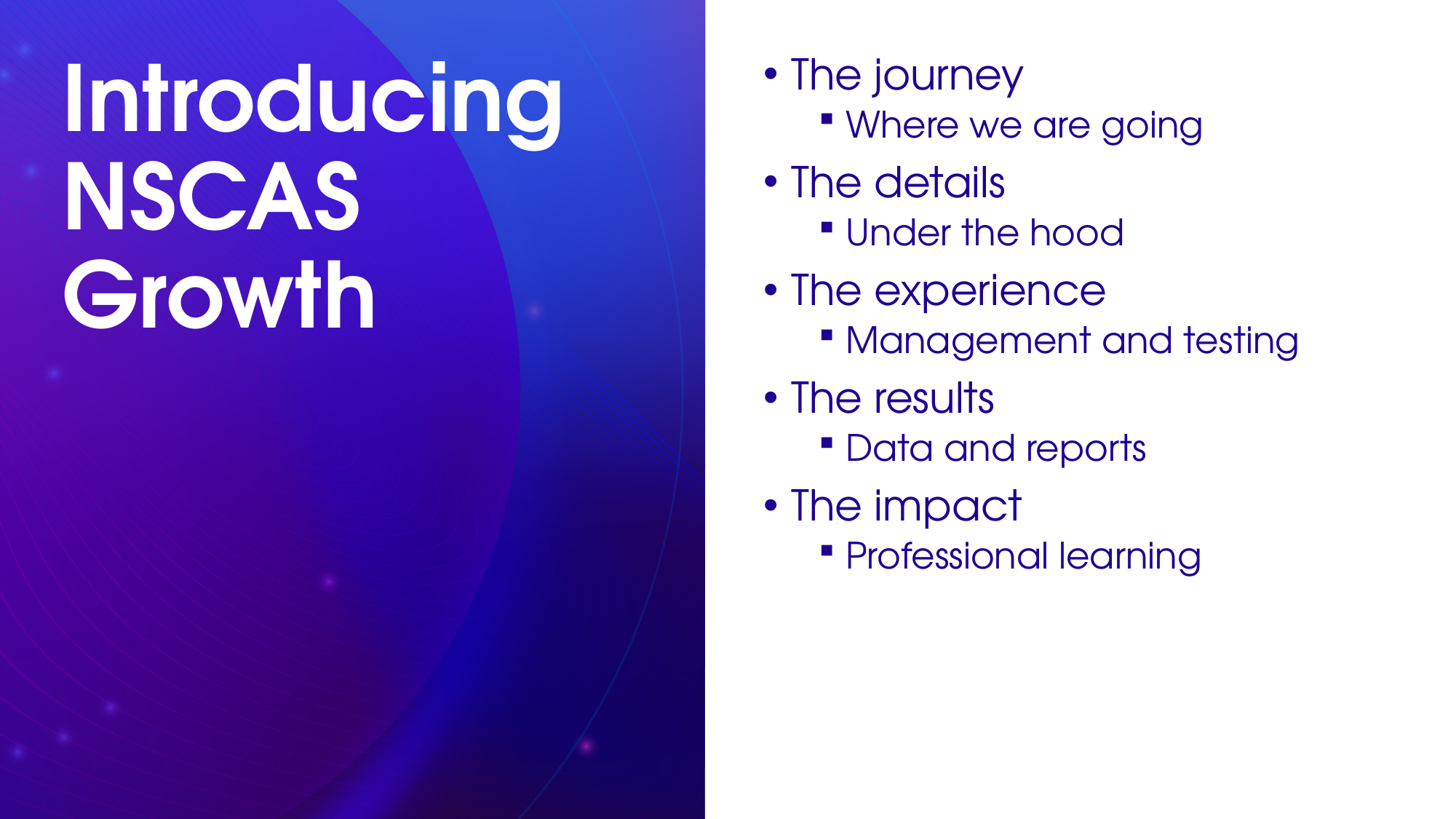

# Introducing NSCAS Growth
The journey
Where we are going
The details
Under the hood
The experience
Management and testing
The results
Data and reports
The impact
Professional learning